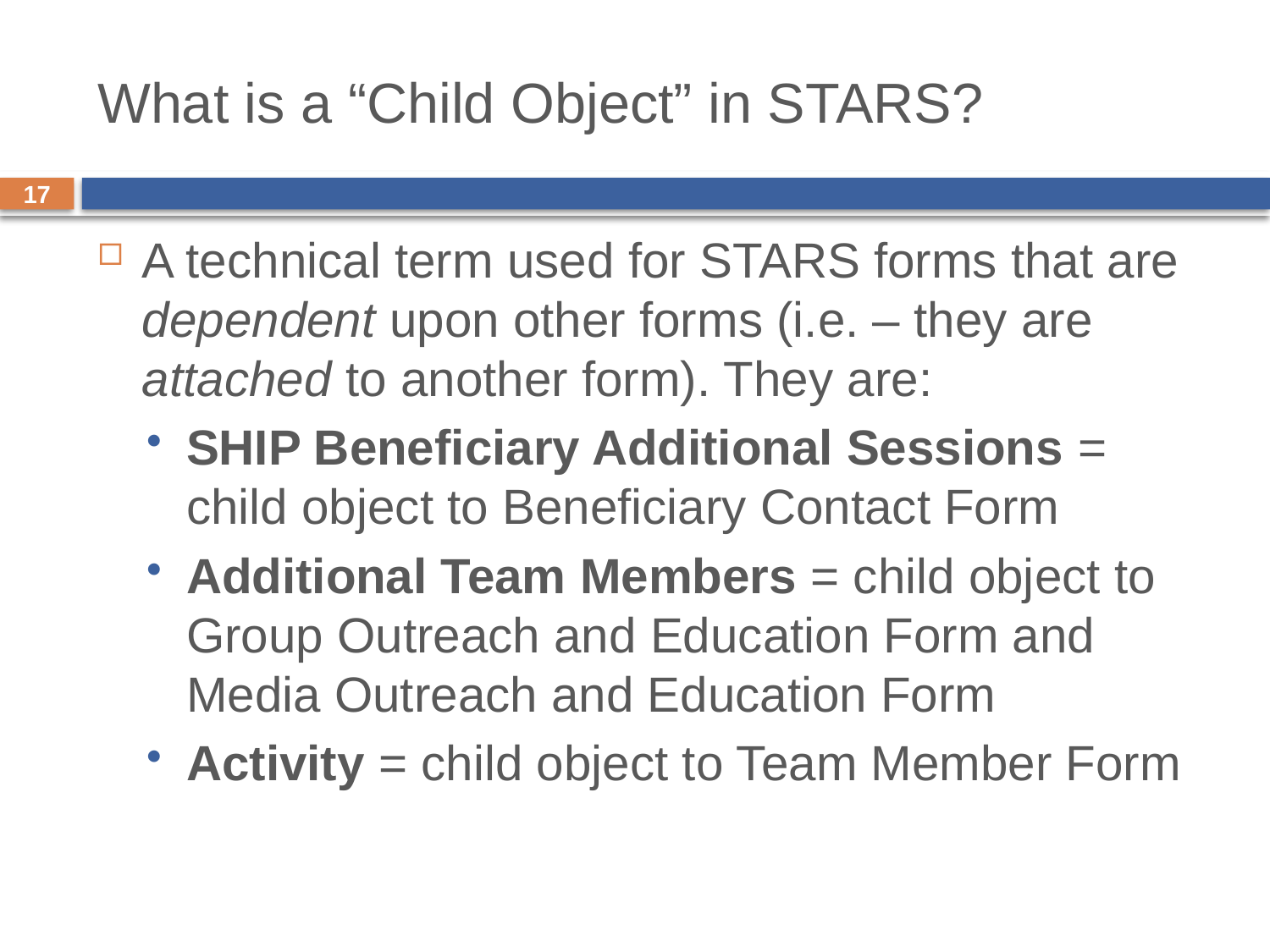

# What is a “Child Object” in STARS?
A technical term used for STARS forms that are dependent upon other forms (i.e. – they are attached to another form). They are:
SHIP Beneficiary Additional Sessions = child object to Beneficiary Contact Form
Additional Team Members = child object to Group Outreach and Education Form and Media Outreach and Education Form
Activity = child object to Team Member Form

17